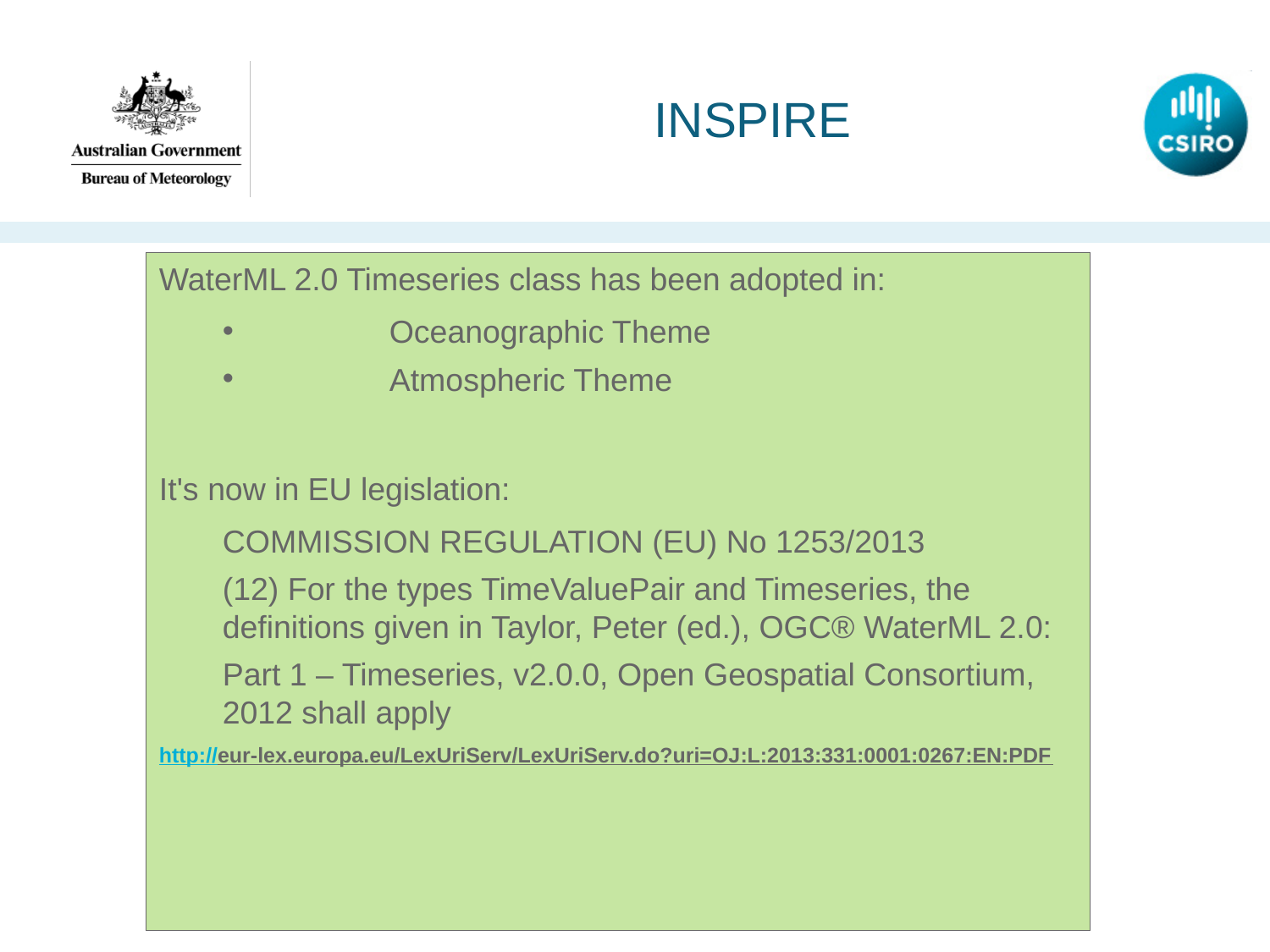

# INSPIRE
WaterML 2.0 Timeseries class has been adopted in:
	Oceanographic Theme
	Atmospheric Theme

It's now in EU legislation:
COMMISSION REGULATION (EU) No 1253/2013
(12) For the types TimeValuePair and Timeseries, the definitions given in Taylor, Peter (ed.), OGC® WaterML 2.0:
Part 1 – Timeseries, v2.0.0, Open Geospatial Consortium, 2012 shall apply
http://eur-lex.europa.eu/LexUriServ/LexUriServ.do?uri=OJ:L:2013:331:0001:0267:EN:PDF